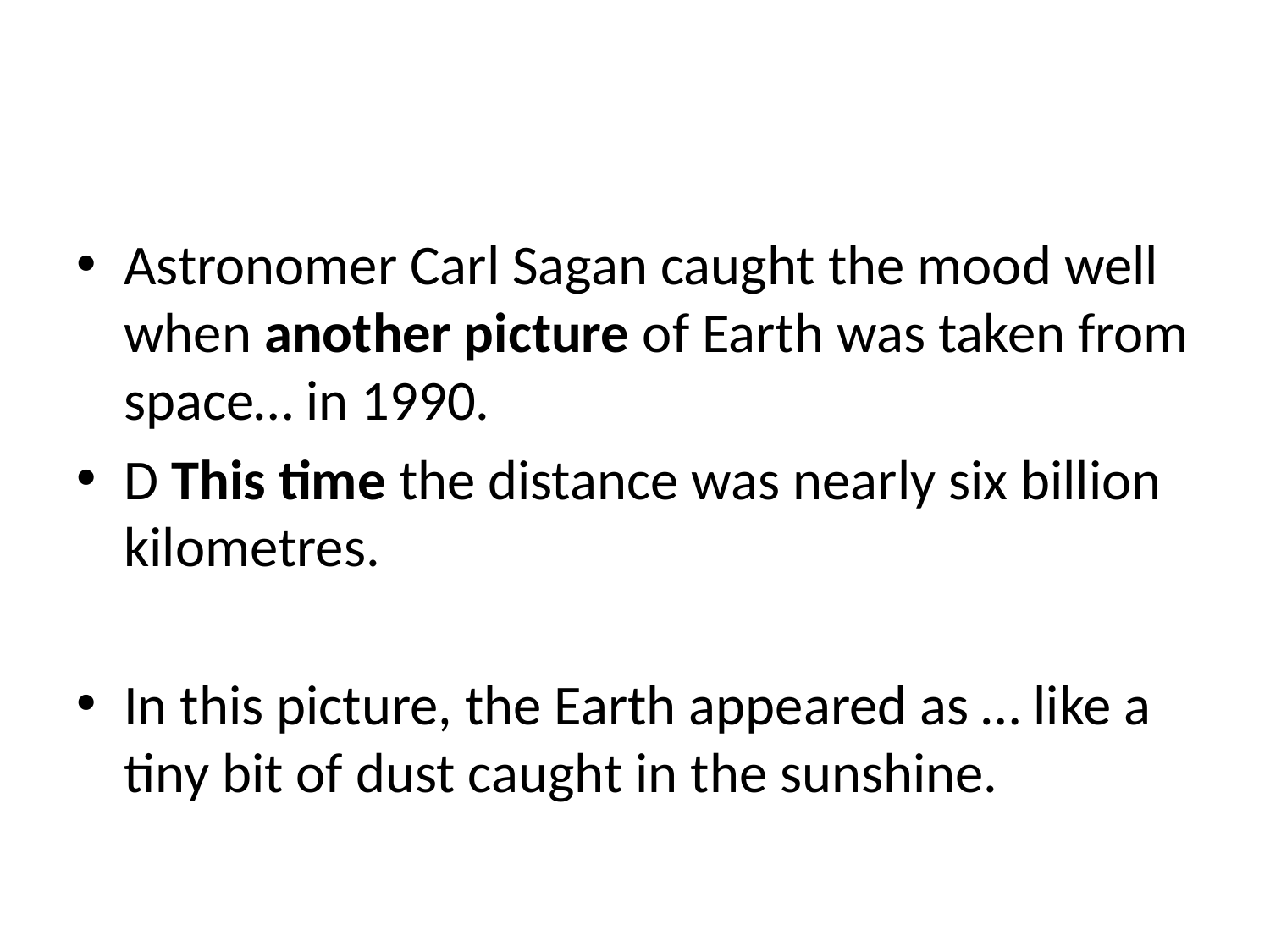

#
Astronomer Carl Sagan caught the mood well when another picture of Earth was taken from space… in 1990.
D This time the distance was nearly six billion kilometres.

In this picture, the Earth appeared as … like a tiny bit of dust caught in the sunshine.